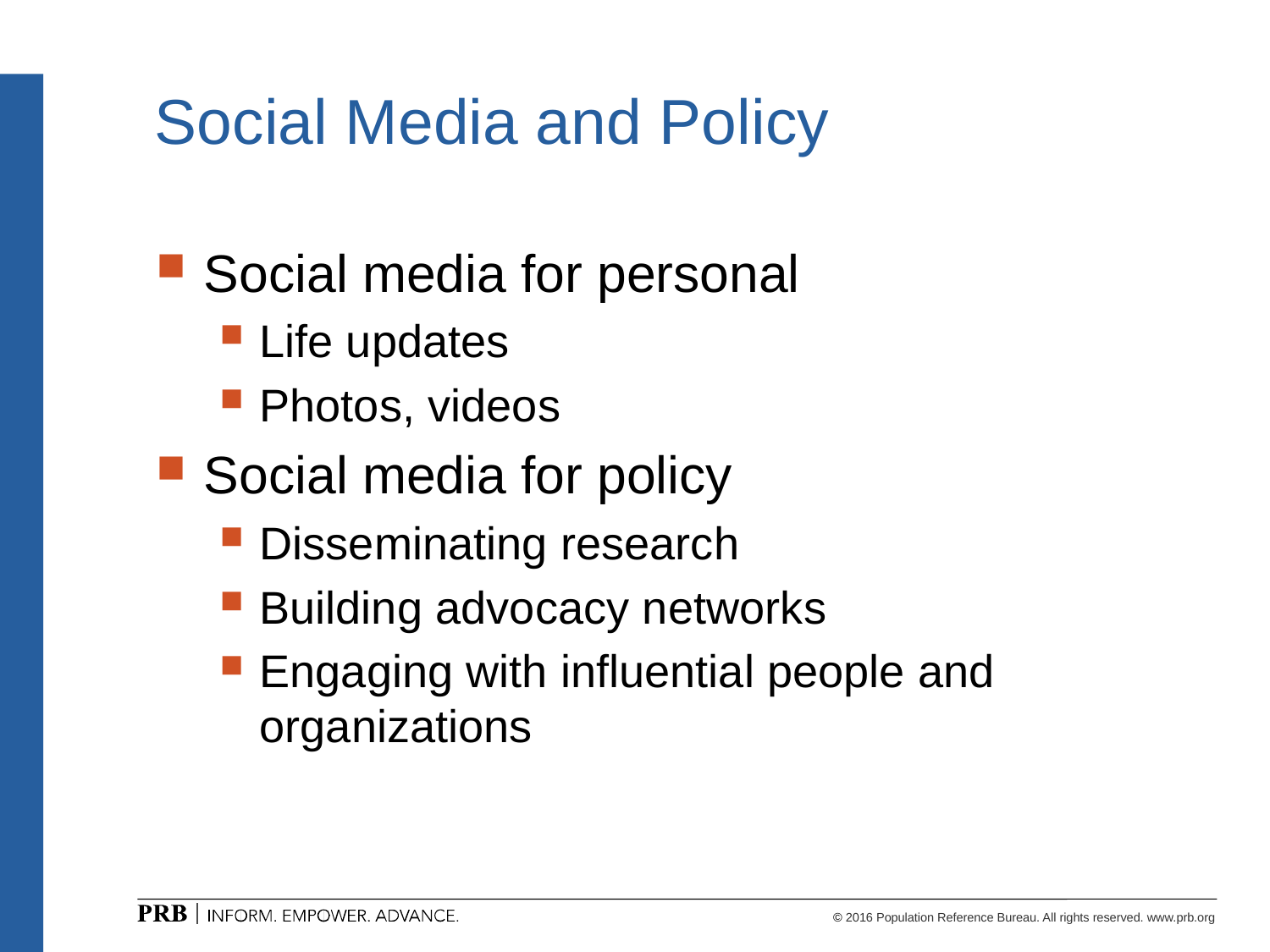

# Social Media and Policy
Social media for personal
Life updates
Photos, videos
Social media for policy
Disseminating research
Building advocacy networks
Engaging with influential people and organizations